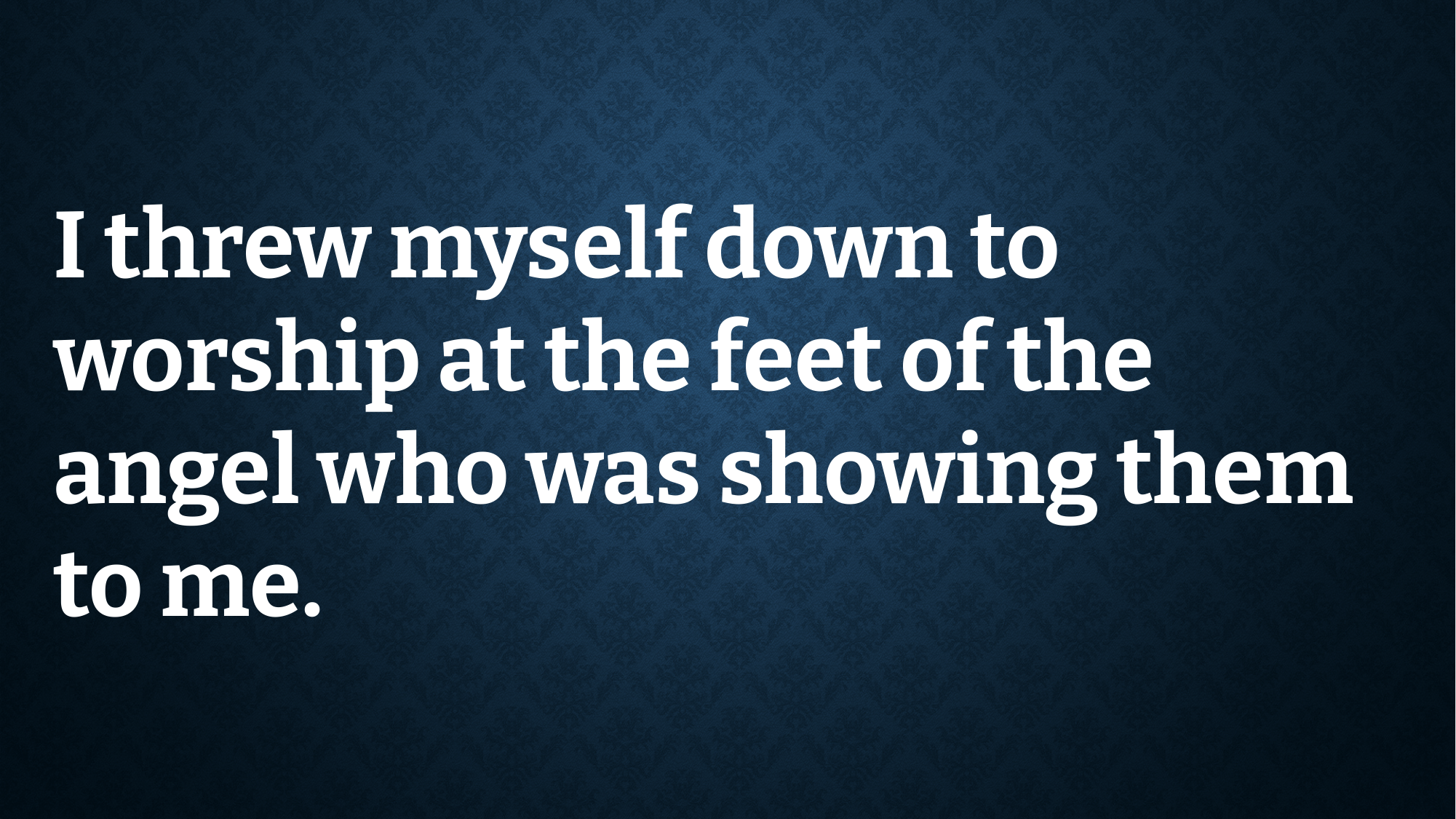

I threw myself down to worship at the feet of the angel who was showing them to me.